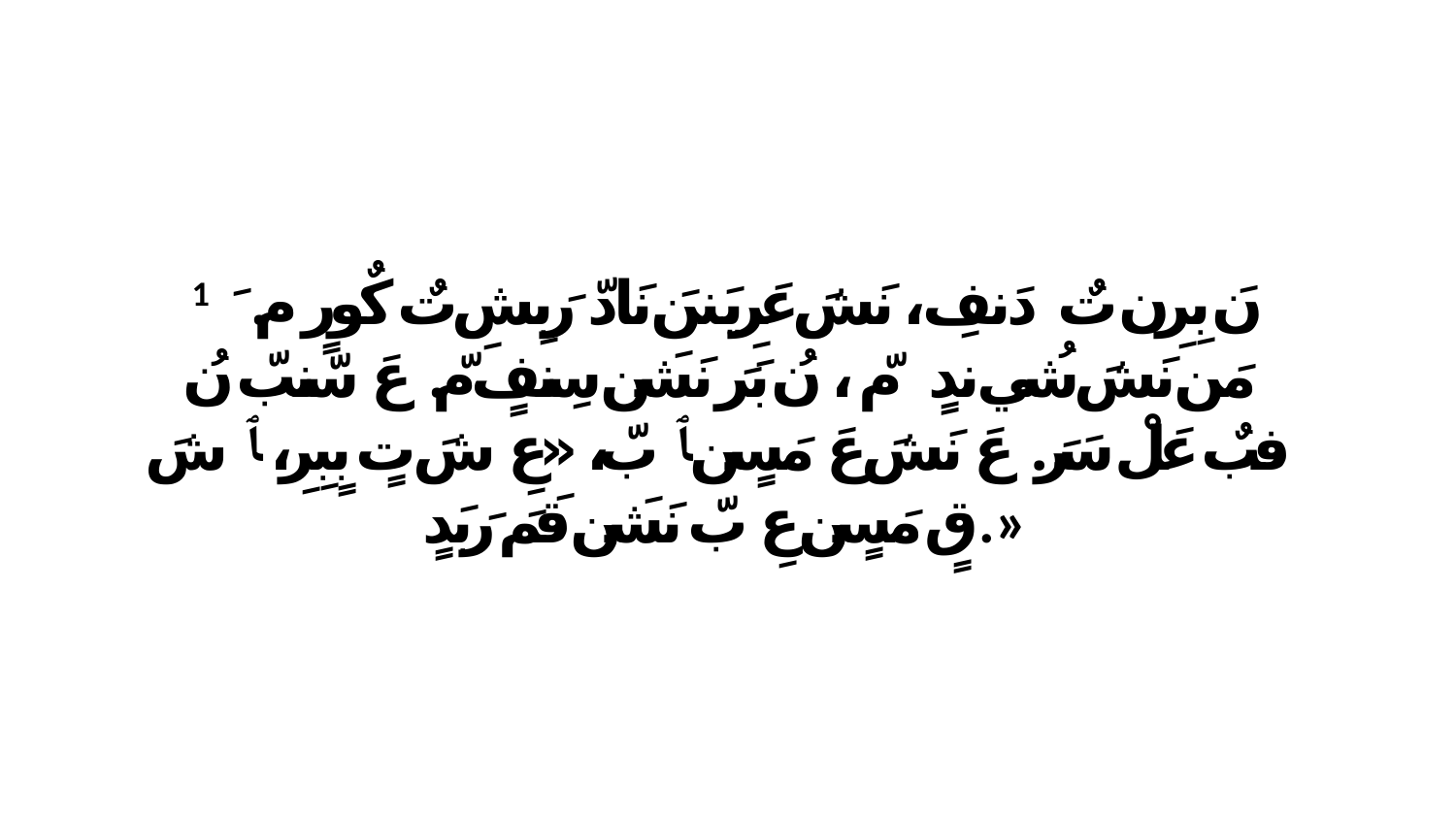

1 نَ بِرِن تٌ دَنفِ، ﭑ نَشَ عَرِيَننَ نَادّ رَبِشِ تٌ كٌورٍ مَ. ﭑ مَن نَشَ شُي ندٍ مّ، ﭑ نُ بَرَ نَشَن سِنفٍ مّ. عَ سّنبّ نُ فبٌ عَلْ سَرَ. عَ نَشَ عَ مَسٍن ﭑ بّ، «عِ شَ تٍ بٍبِرِ، ﭑ شَ قٍ مَسٍن عِ بّ نَشَن قَمَ رَبَدٍ.»